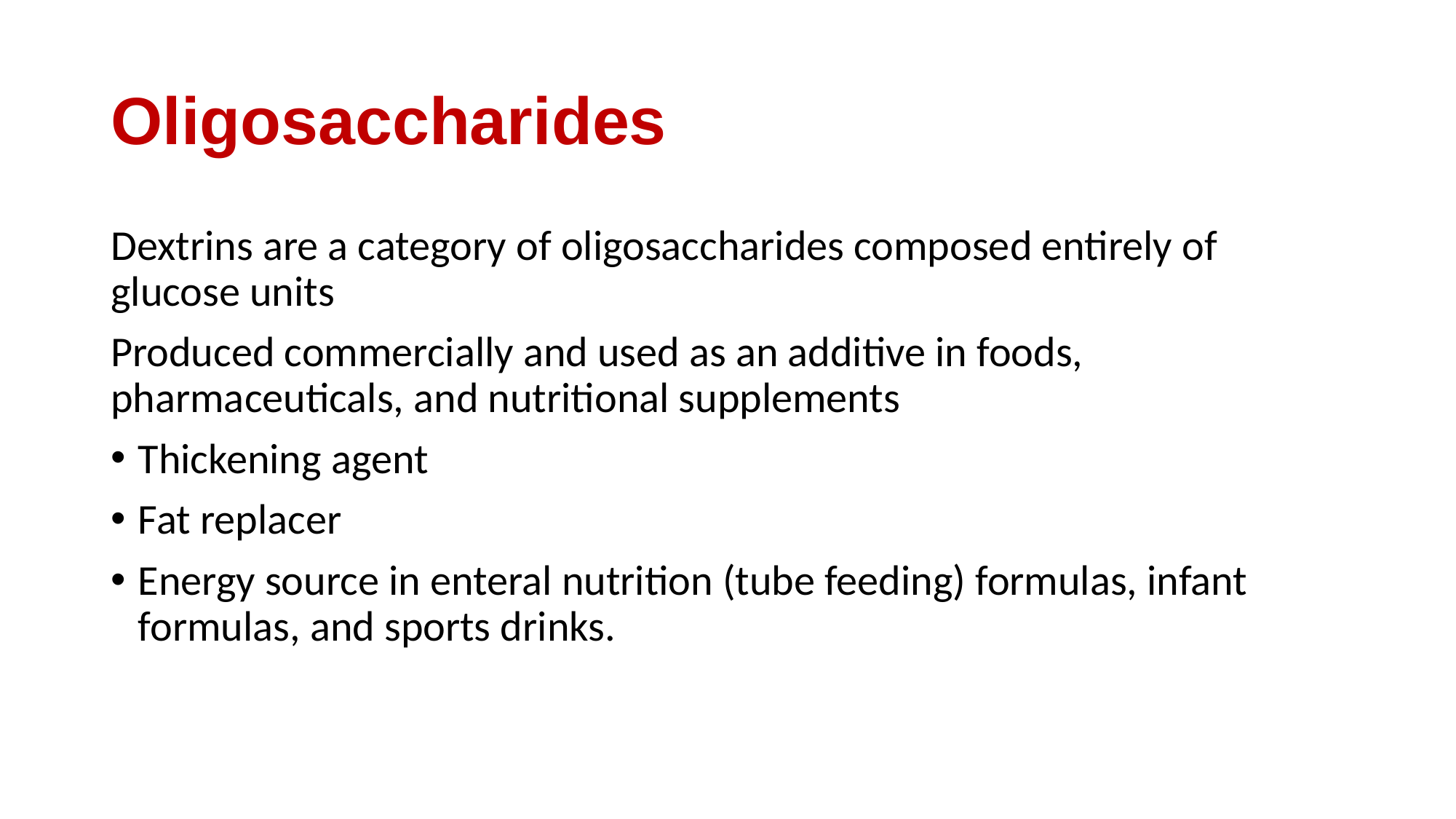

# Oligosaccharides
Dextrins are a category of oligosaccharides composed entirely of glucose units
Produced commercially and used as an additive in foods, pharmaceuticals, and nutritional supplements
Thickening agent
Fat replacer
Energy source in enteral nutrition (tube feeding) formulas, infant formulas, and sports drinks.